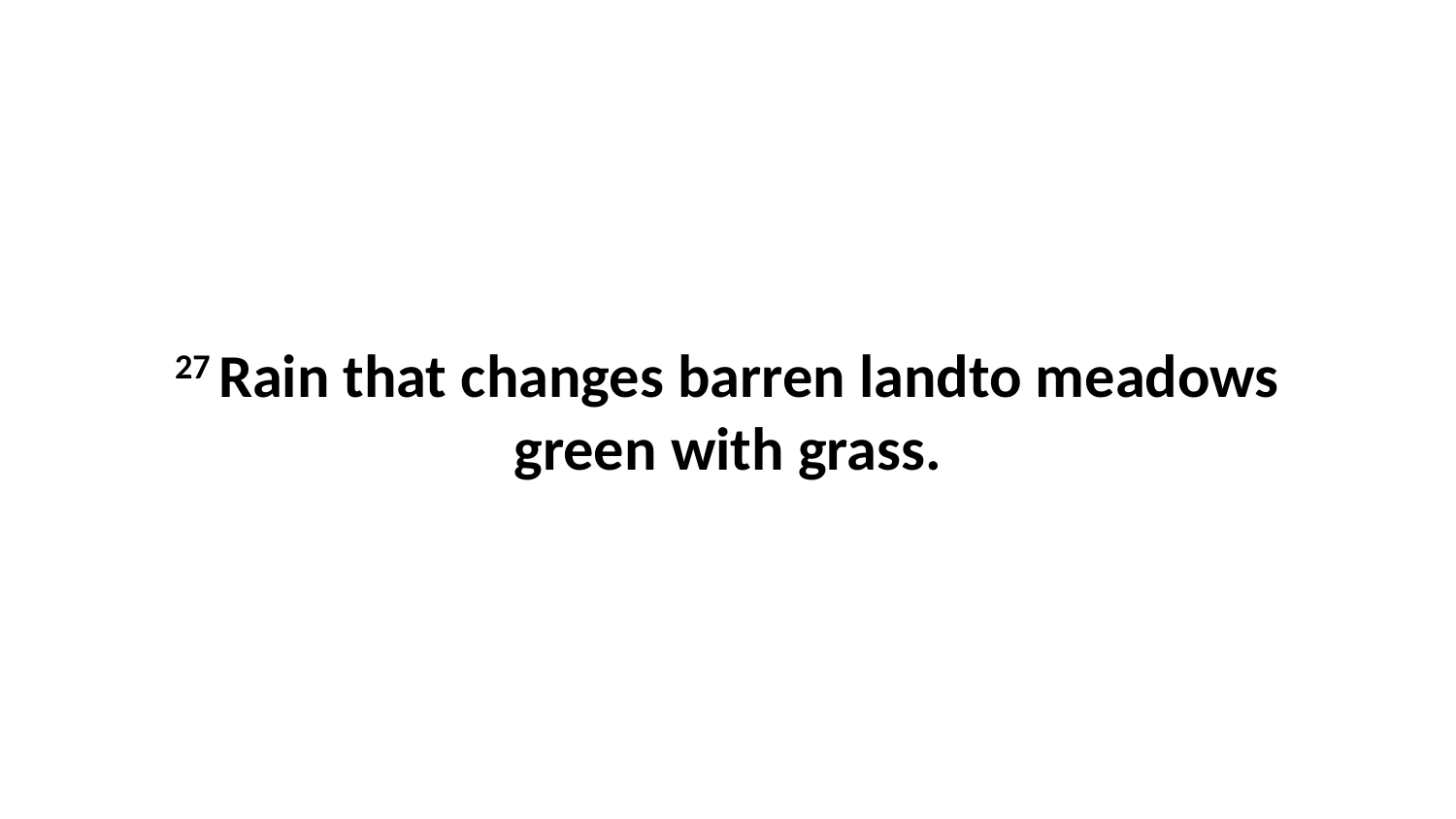

27 Rain that changes barren landto meadows green with grass.